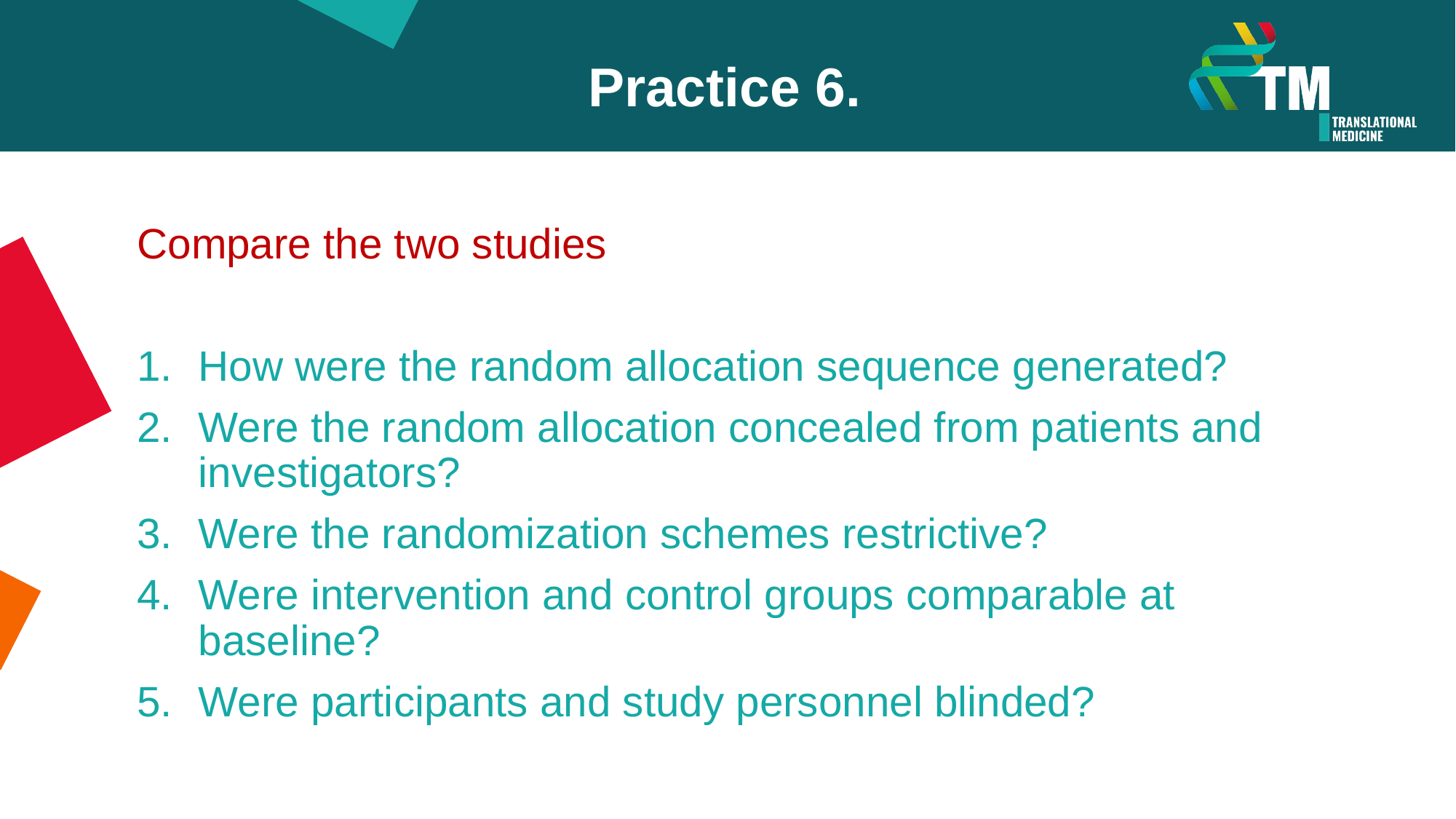

Practice 6.
Compare the two studies

How were the random allocation sequence generated?
Were the random allocation concealed from patients and investigators?
Were the randomization schemes restrictive?
Were intervention and control groups comparable at baseline?
Were participants and study personnel blinded?